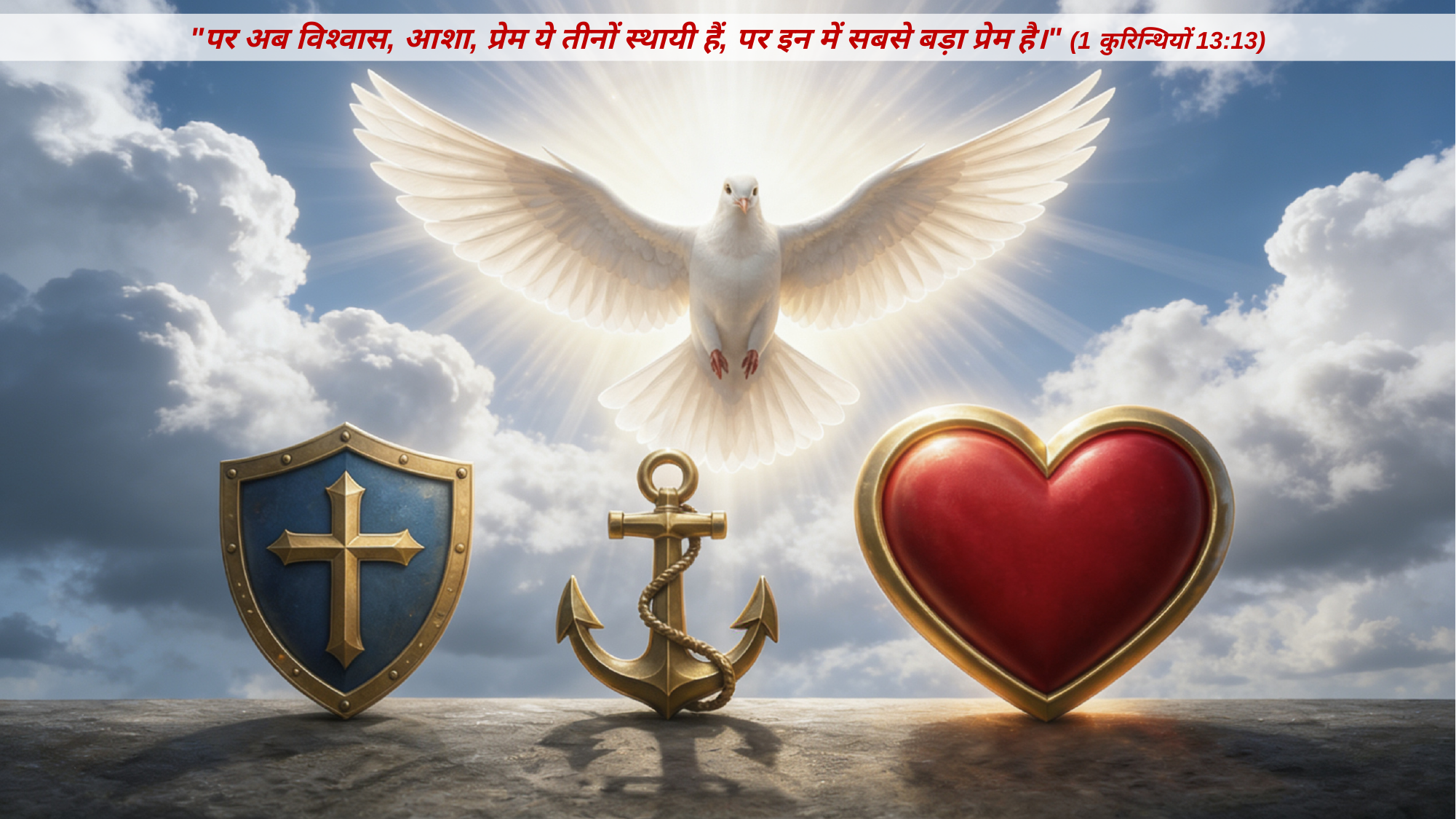

"पर अब विश्‍वास, आशा, प्रेम ये तीनों स्थायी हैं, पर इन में सबसे बड़ा प्रेम है।" (1 कुरिन्थियों 13:13)